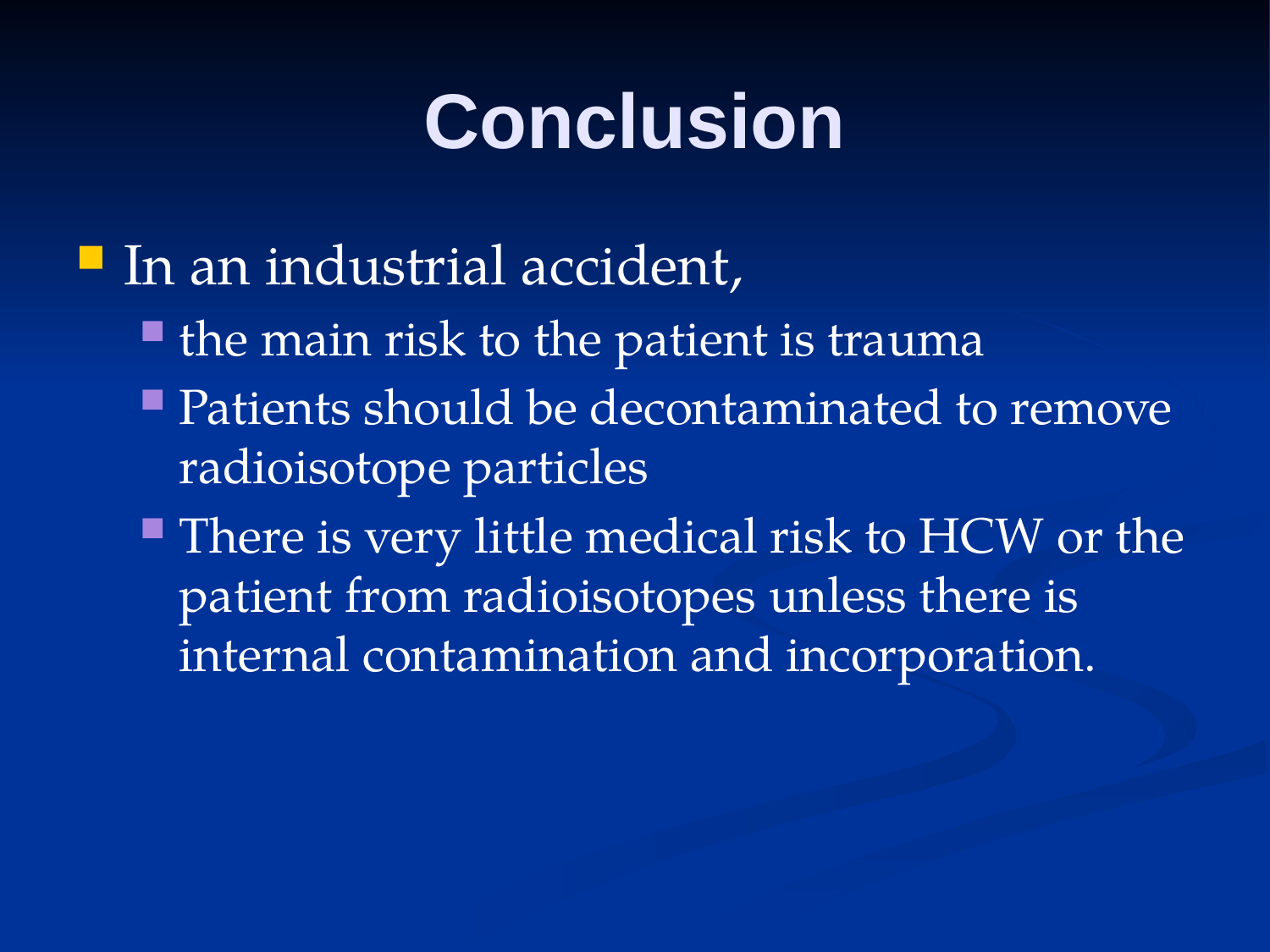

# Conclusion
In an industrial accident,
the main risk to the patient is trauma
Patients should be decontaminated to remove radioisotope particles
There is very little medical risk to HCW or the patient from radioisotopes unless there is internal contamination and incorporation.